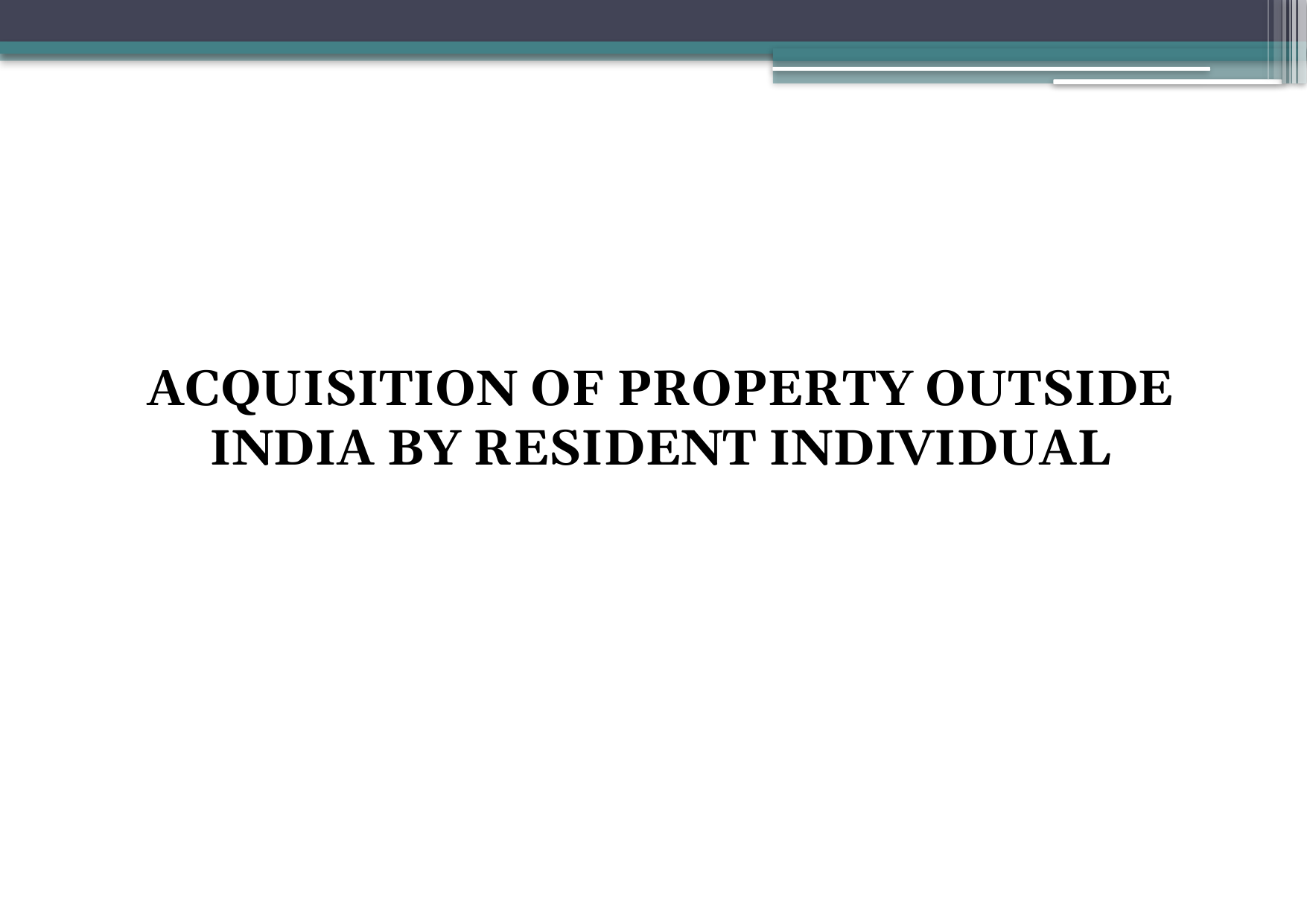

ACQUISITION OF PROPERTY OUTSIDE INDIA BY RESIDENT INDIVIDUAL